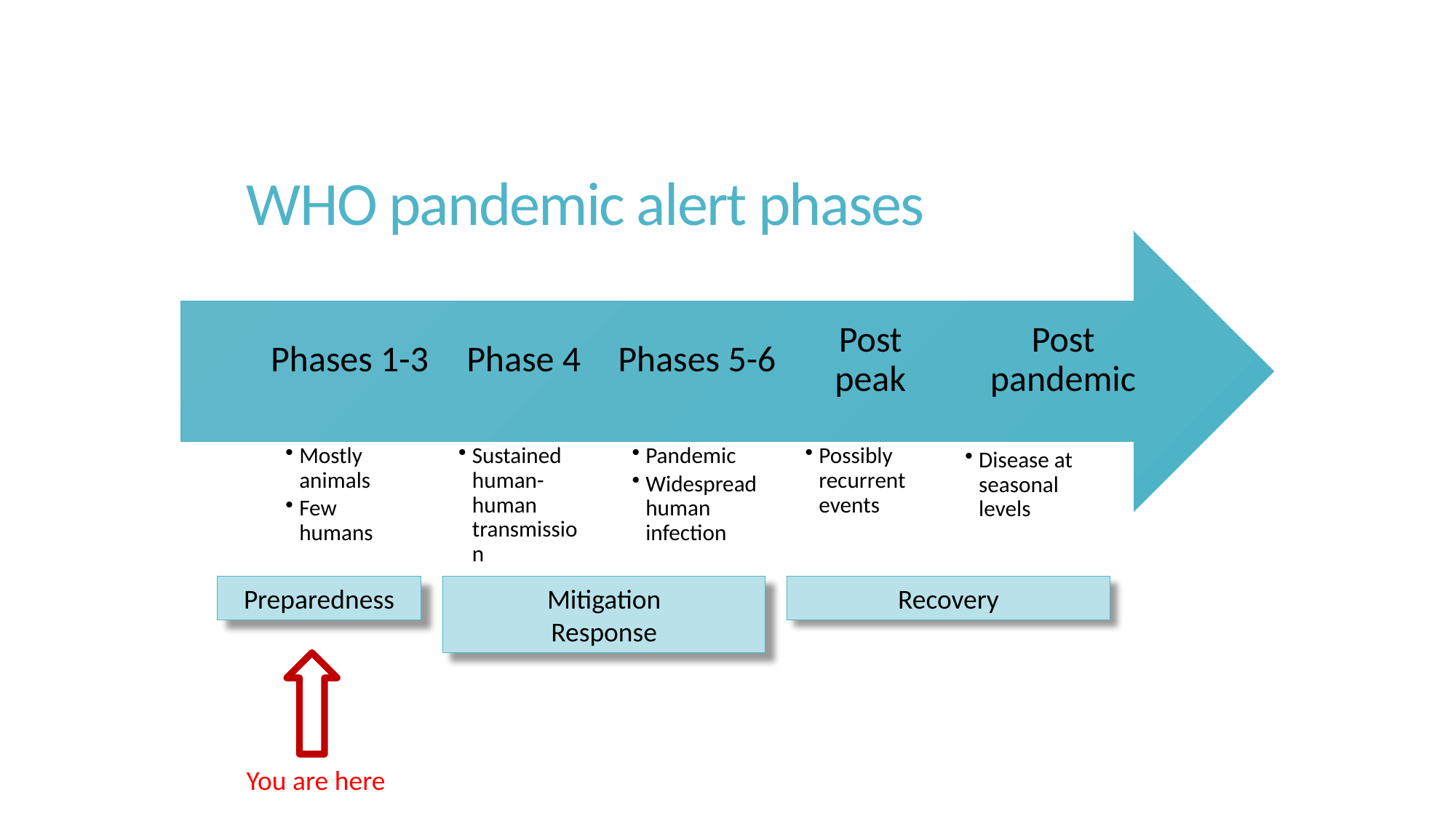

Disease at seasonal levels
Post pandemic
Possibly recurrent events
Post peak
Pandemic
Widespread human infection
Phases 5-6
Sustained human-human transmission
Phase 4
Mostly animals
Few humans
Phases 1-3
# WHO pandemic alert phases
Preparedness
Recovery
Mitigation
Response

You are here